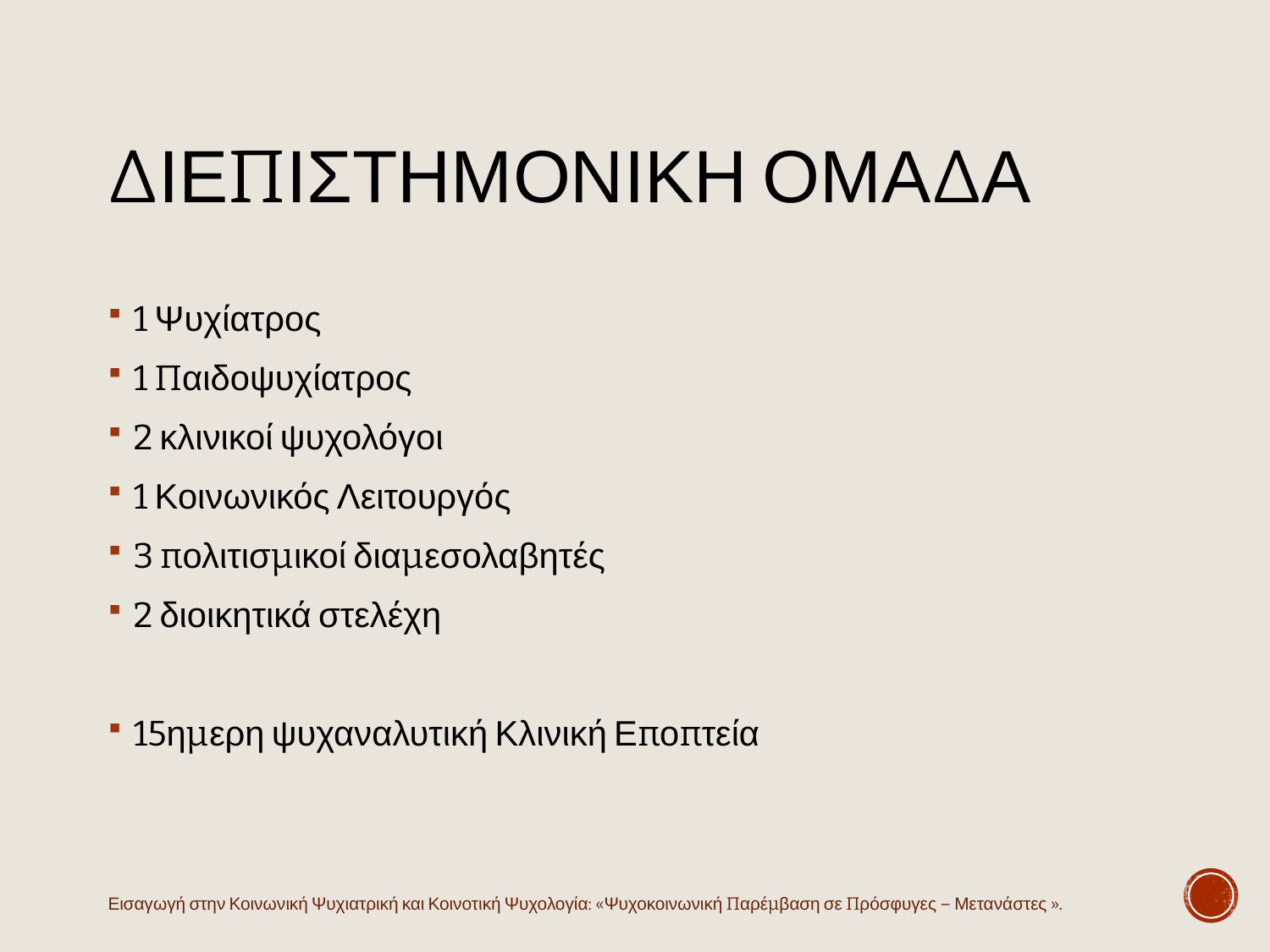

# Διεπιστημονικη ομαδα
1 Ψυχίατρος
1 Παιδοψυχίατρος
2 κλινικοί ψυχολόγοι
1 Κοινωνικός Λειτουργός
3 πολιτισμικοί διαμεσολαβητές
2 διοικητικά στελέχη

15ημερη ψυχαναλυτική Κλινική Εποπτεία

Εισαγωγή στην Κοινωνική Ψυχιατρική και Κοινοτική Ψυχολογία: «Ψυχοκοινωνική Παρέμβαση σε Πρόσφυγες – Μετανάστες ».